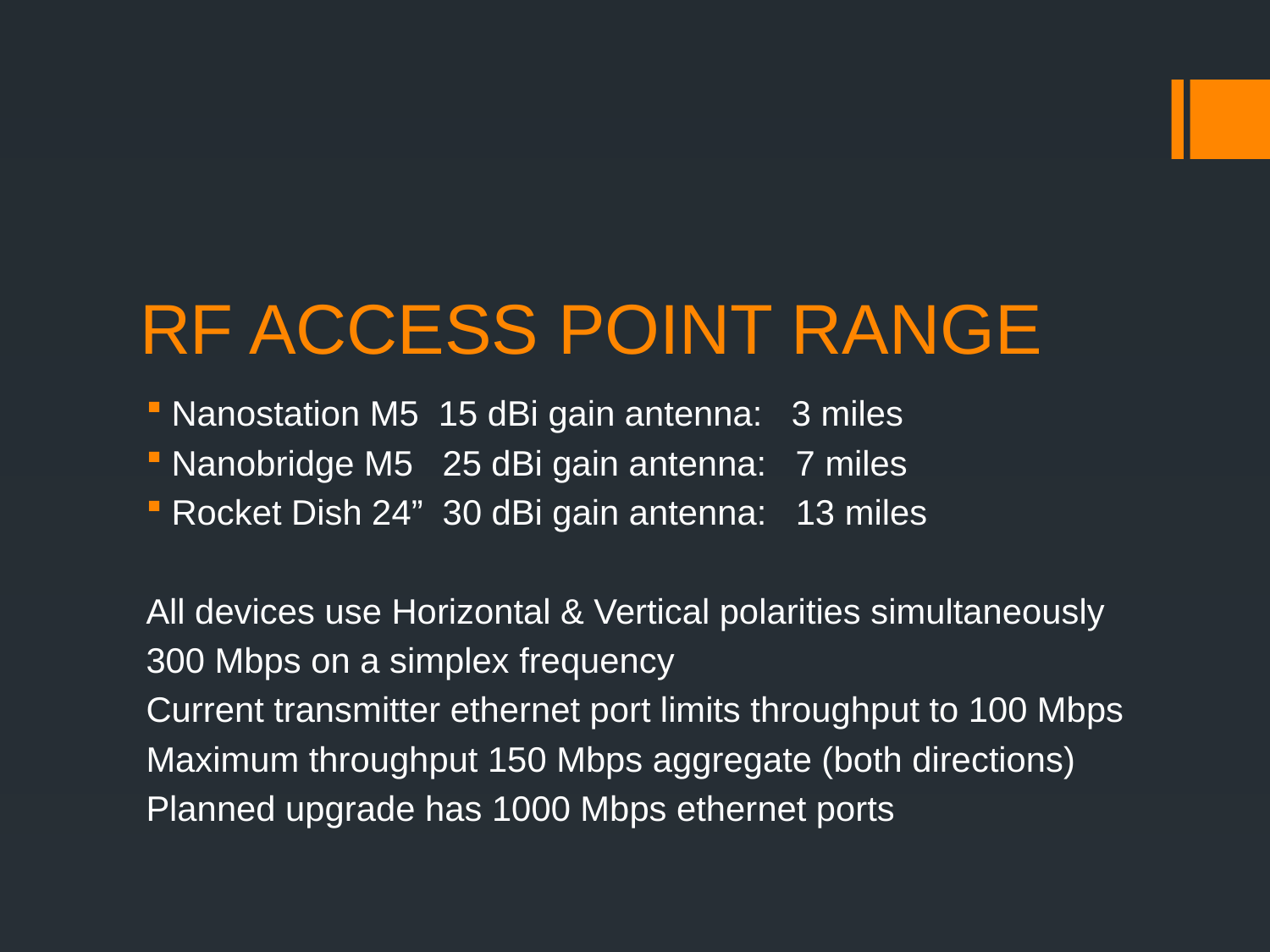

# RF ACCESS POINT RANGE
Nanostation M5  15 dBi gain antenna:   3 miles
Nanobridge M5   25 dBi gain antenna:   7 miles
Rocket Dish 24”  30 dBi gain antenna:   13 miles

All devices use Horizontal & Vertical polarities simultaneously
300 Mbps on a simplex frequency
Current transmitter ethernet port limits throughput to 100 Mbps
Maximum throughput 150 Mbps aggregate (both directions)
Planned upgrade has 1000 Mbps ethernet ports